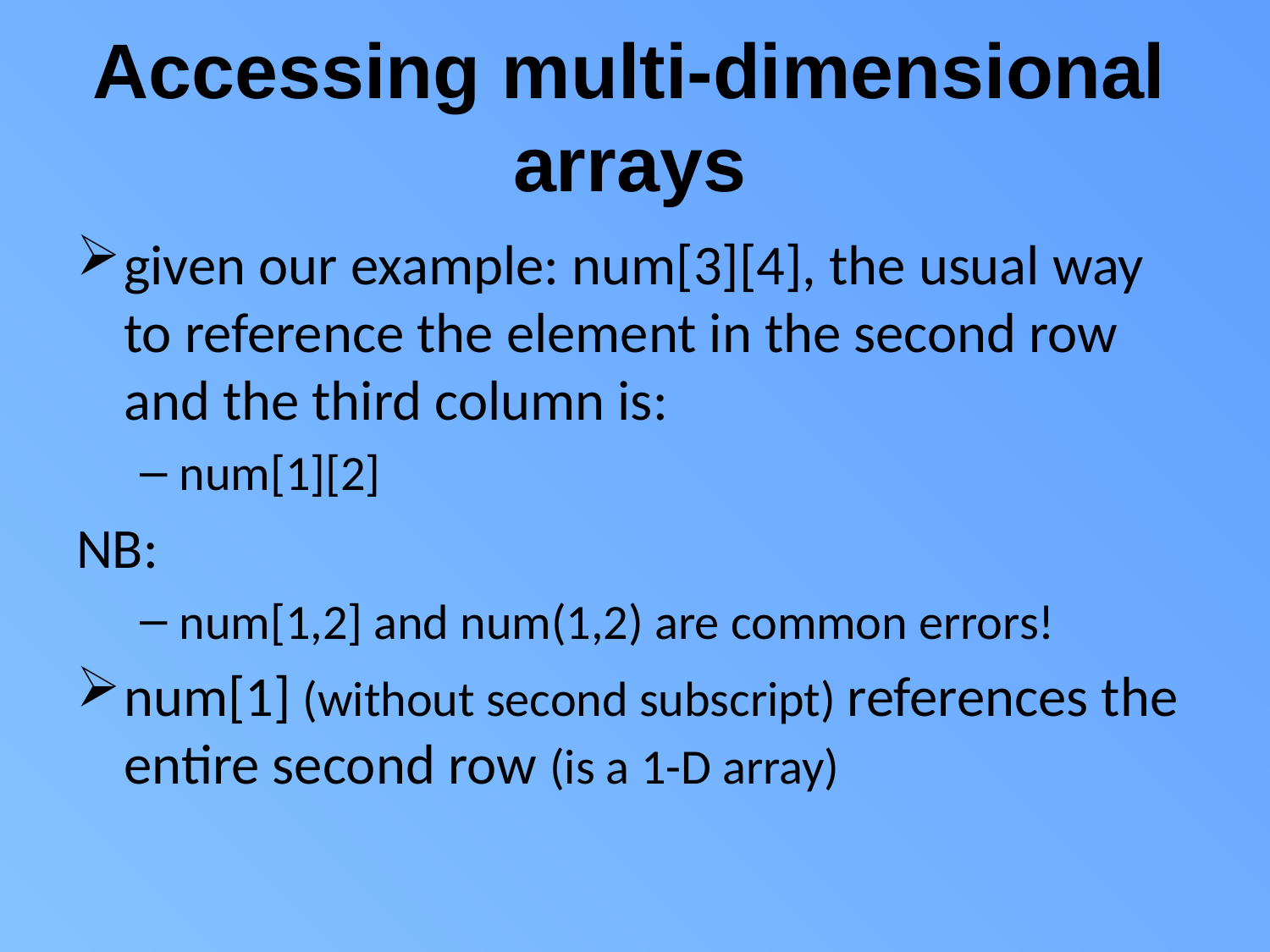

# Accessing multi-dimensional arrays
given our example: num[3][4], the usual way to reference the element in the second row and the third column is:
num[1][2]
NB:
num[1,2] and num(1,2) are common errors!
num[1] (without second subscript) references the entire second row (is a 1-D array)